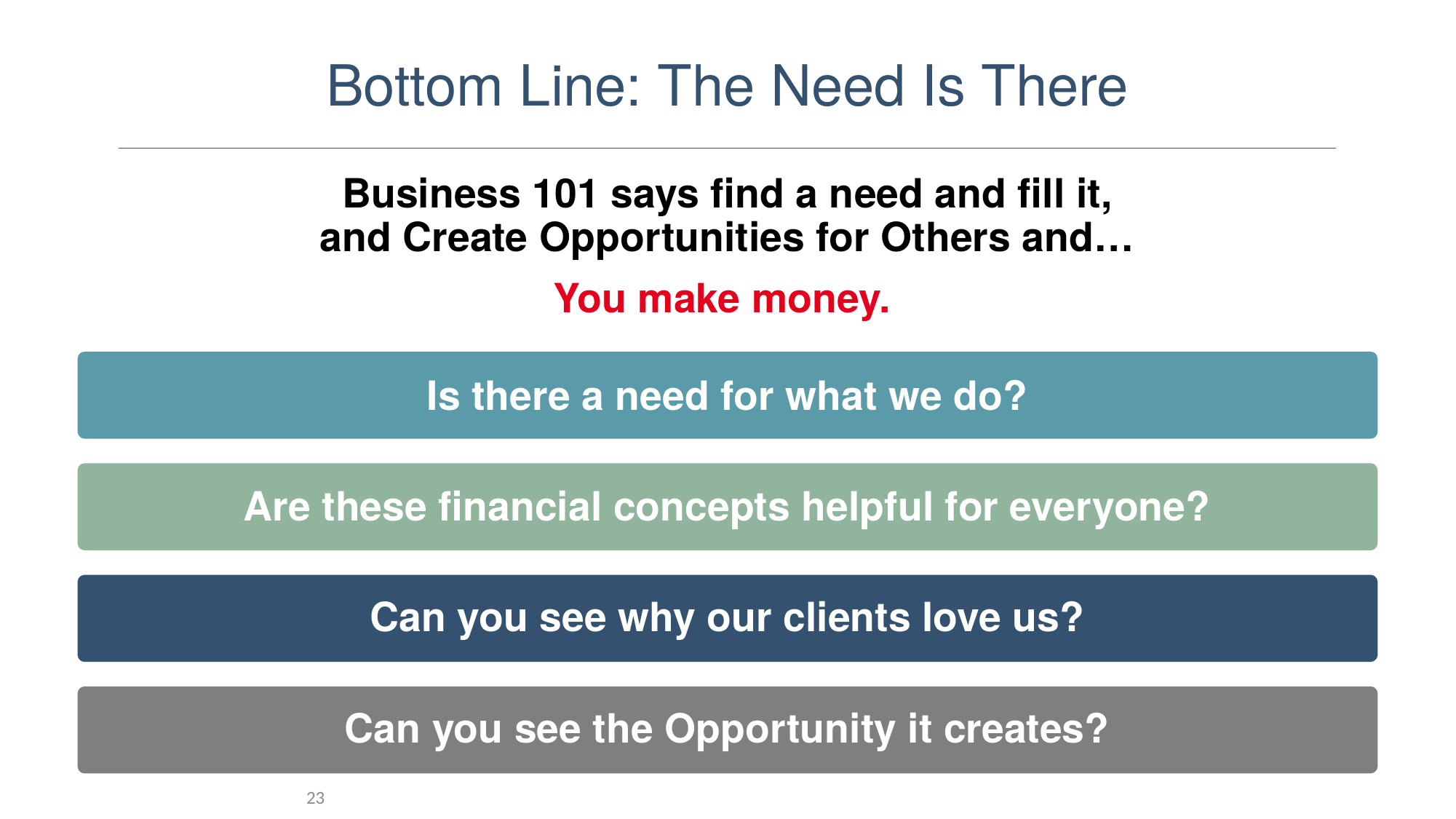

Bottom Line: The Need Is There
Business 101 says find a need and fill it, and Create Opportunities for Others and…

You make money.

Is there a need for what we do?

Are these financial concepts helpful for everyone?

Can you see why our clients love us?

Can you see the Opportunity it creates?
23